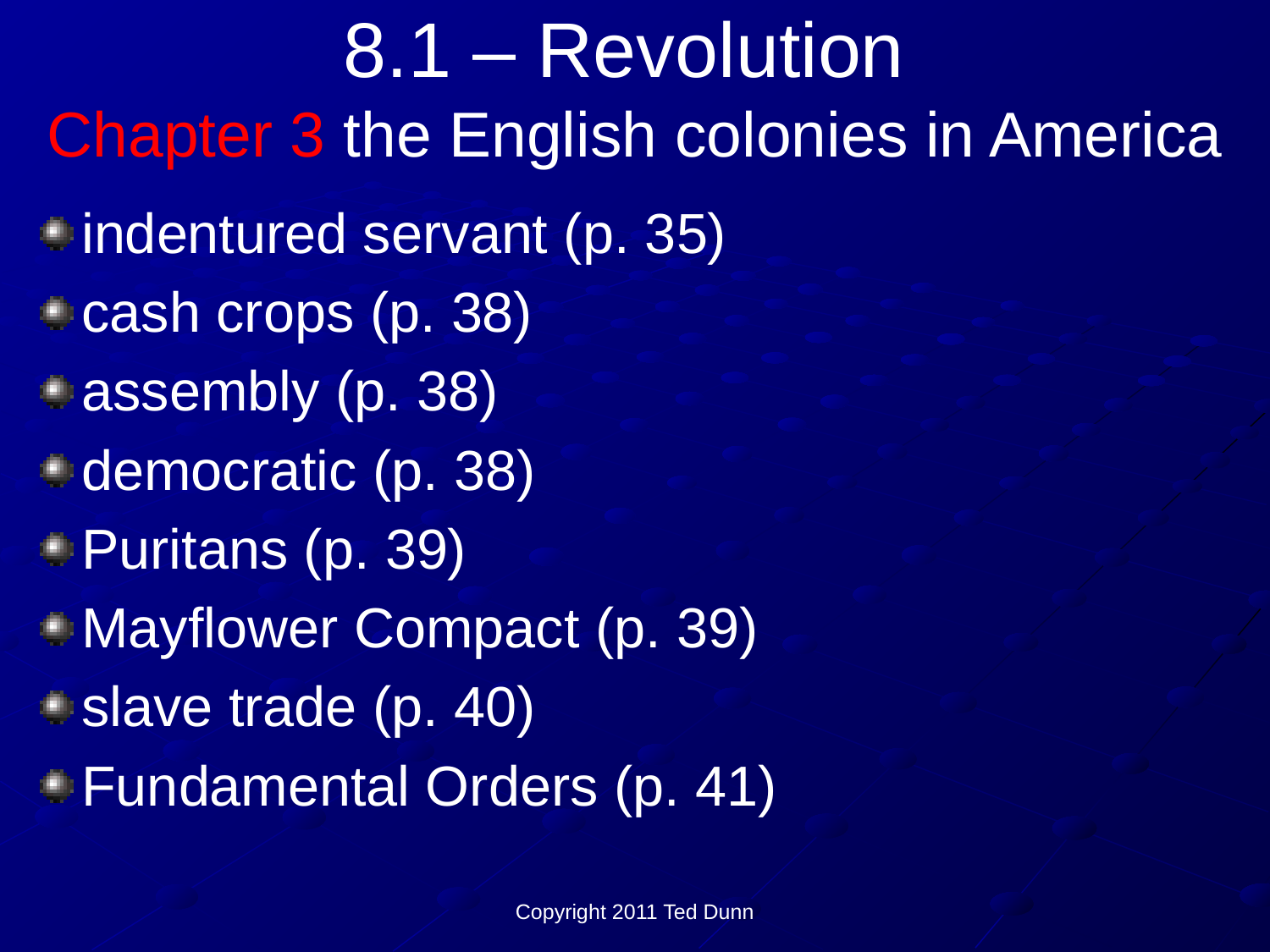

# 8.1 – Revolution Chapter 3 the English colonies in America
indentured servant (p. 35)
cash crops (p. 38)
assembly (p. 38)
democratic (p. 38)
Puritans (p. 39)
Mayflower Compact (p. 39)
slave trade (p. 40)
Fundamental Orders (p. 41)
Copyright 2011 Ted Dunn